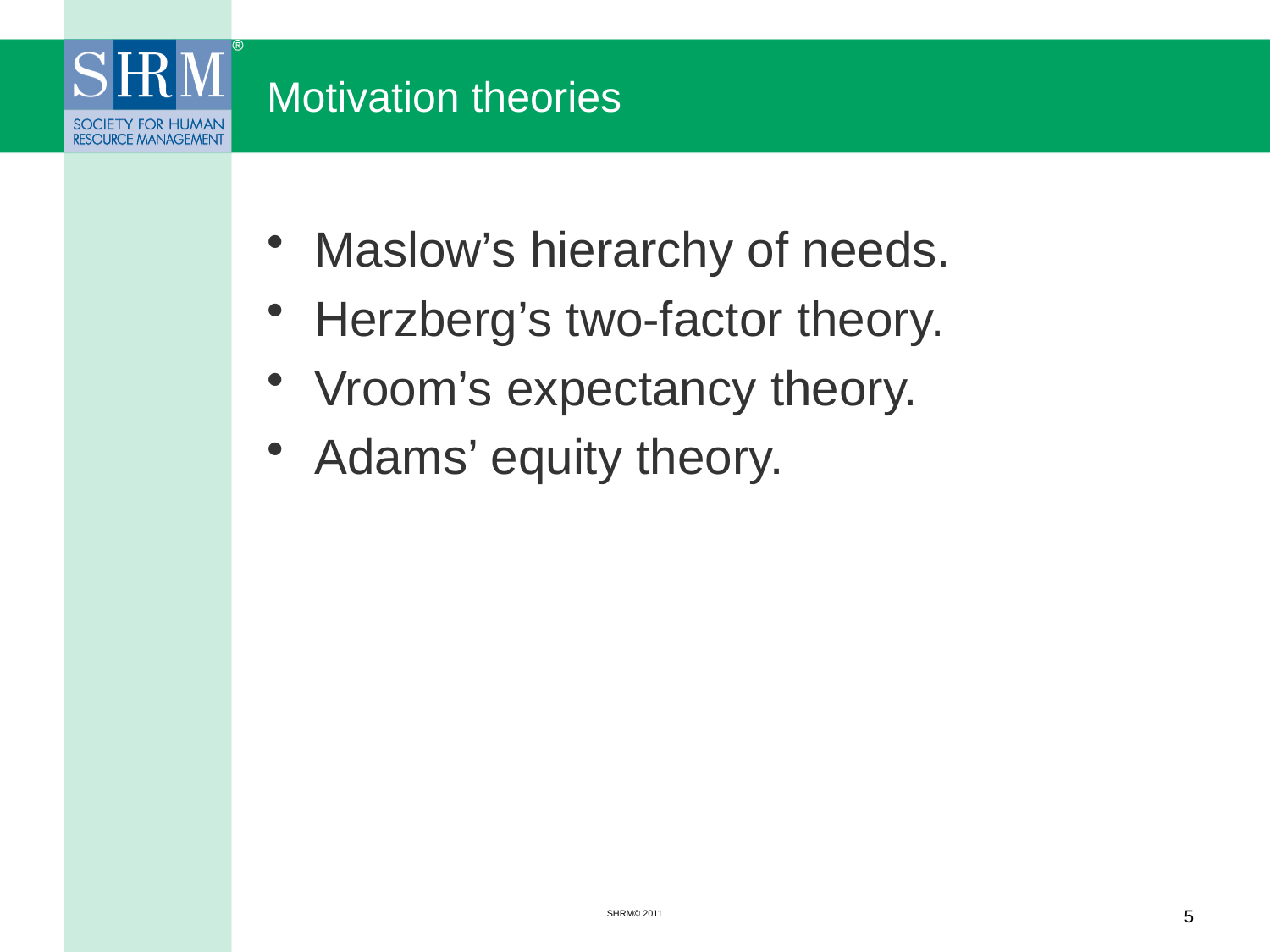

# Motivation theories
Maslow’s hierarchy of needs.
Herzberg’s two-factor theory.
Vroom’s expectancy theory.
Adams’ equity theory.

SHRM© 2011
5